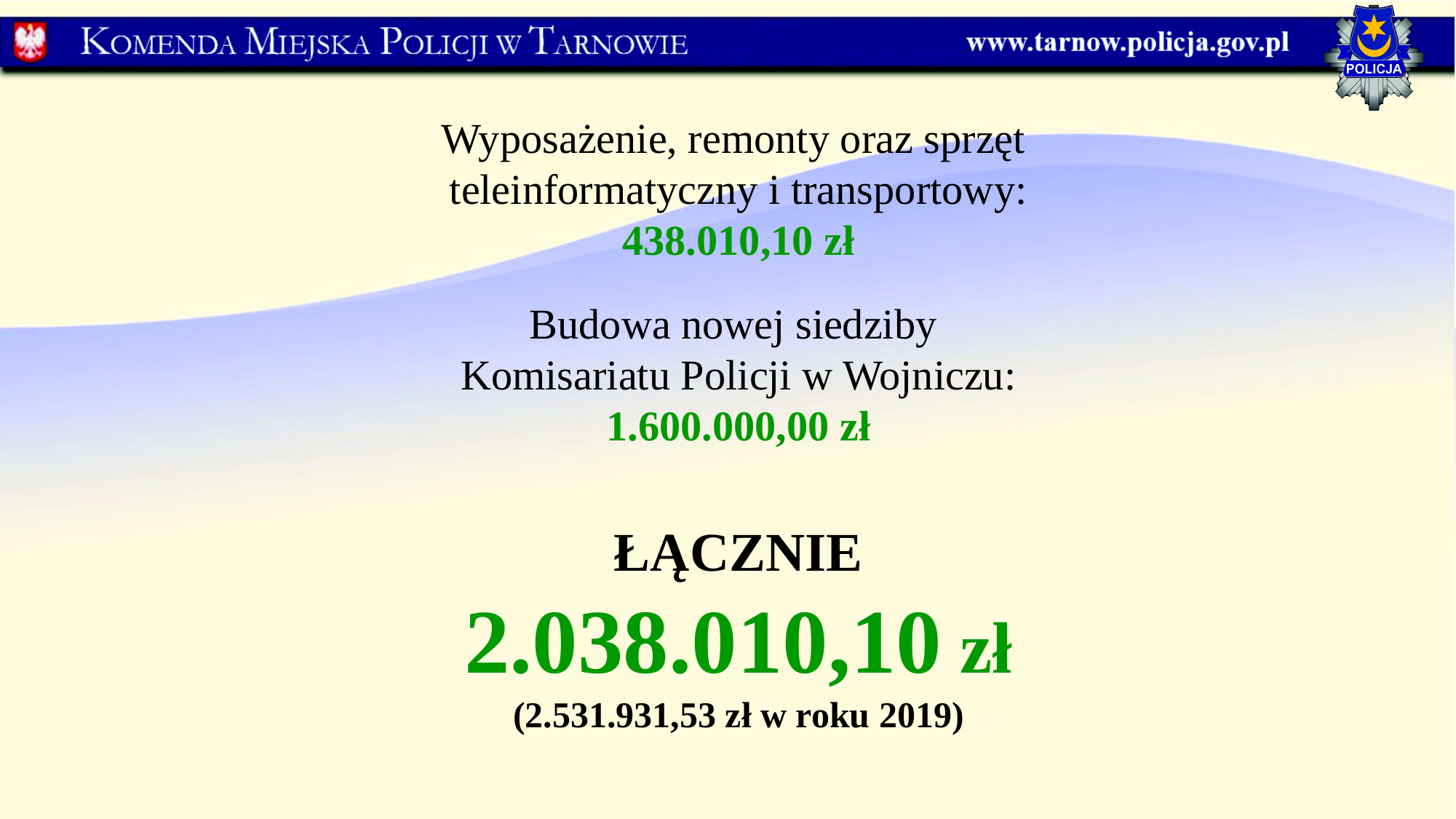

Wyposażenie, remonty oraz sprzęt
teleinformatyczny i transportowy:
438.010,10 zł
Budowa nowej siedziby
Komisariatu Policji w Wojniczu:
1.600.000,00 zł
ŁĄCZNIE
2.038.010,10 zł
(2.531.931,53 zł w roku 2019)